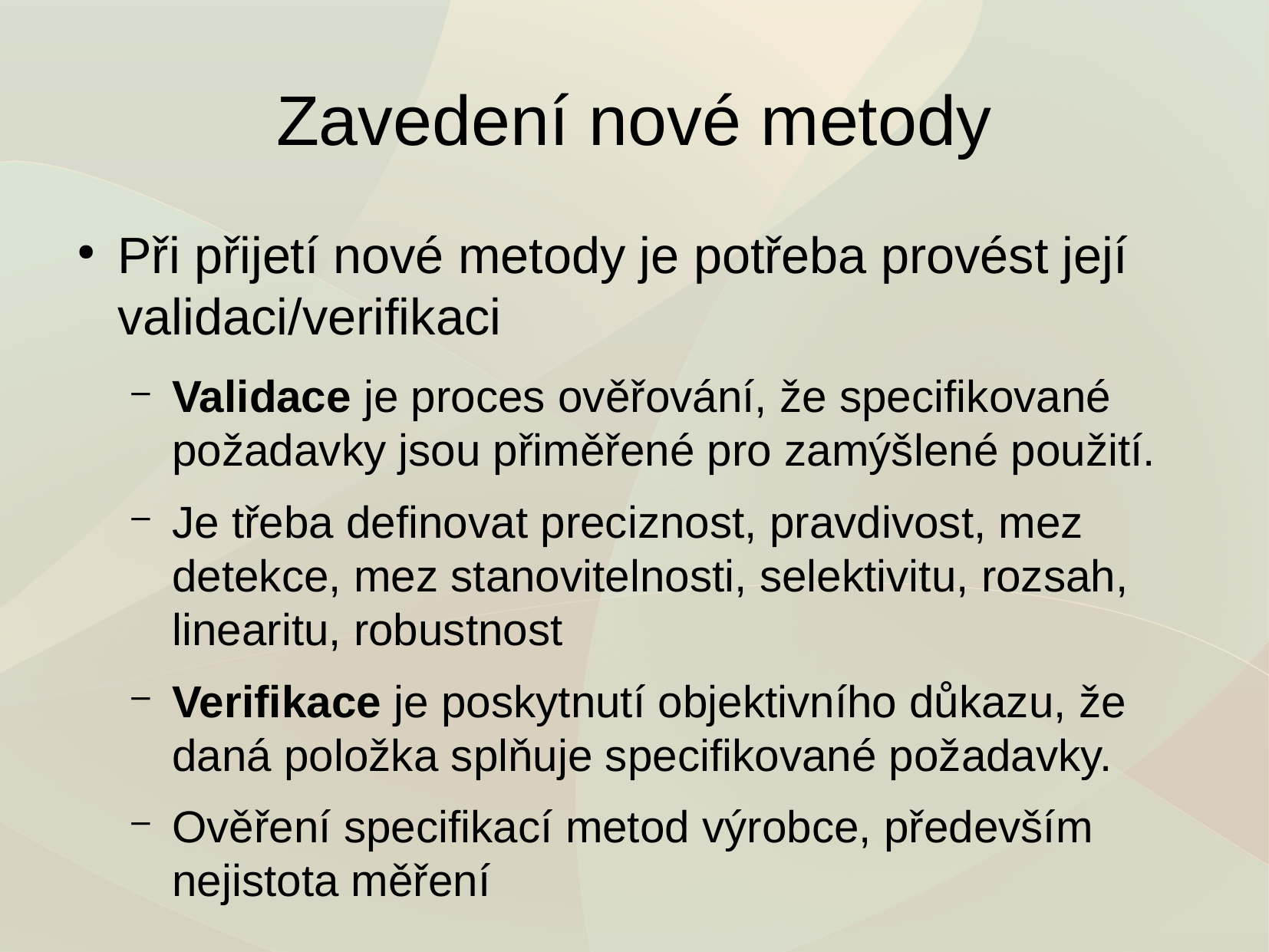

Zavedení nové metody
Při přijetí nové metody je potřeba provést její validaci/verifikaci
Validace je proces ověřování, že specifikované požadavky jsou přiměřené pro zamýšlené použití.
Je třeba definovat preciznost, pravdivost, mez detekce, mez stanovitelnosti, selektivitu, rozsah, linearitu, robustnost
Verifikace je poskytnutí objektivního důkazu, že daná položka splňuje specifikované požadavky.
Ověření specifikací metod výrobce, především nejistota měření